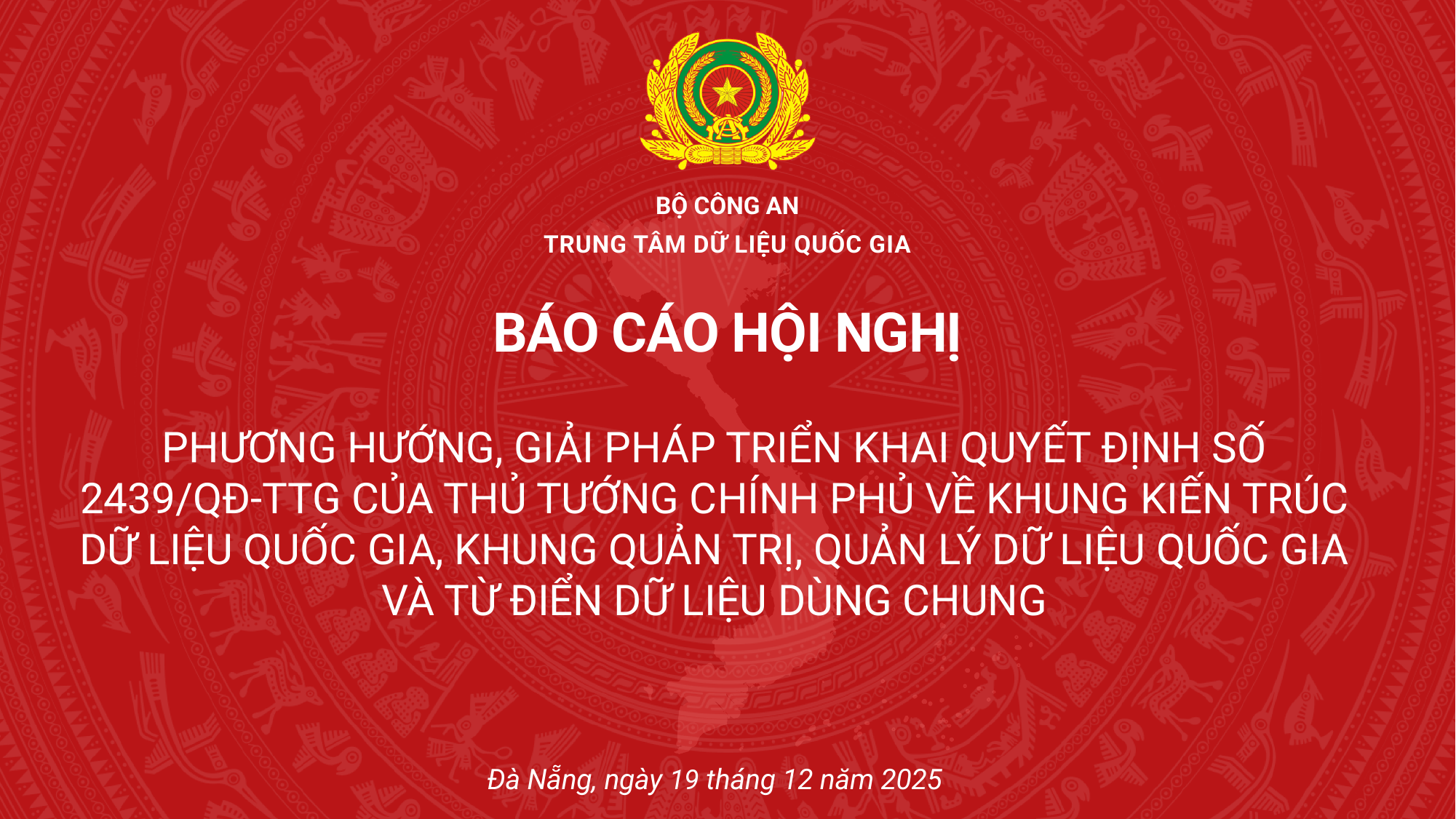

TRUNG TÂM DỮ LIỆU QUỐC GIA
# BÁO CÁO HỘI NGHỊ
PHƯƠNG HƯỚNG, GIẢI PHÁP TRIỂN KHAI QUYẾT ĐỊNH SỐ 2439/QĐ-TTG CỦA THỦ TƯỚNG CHÍNH PHỦ VỀ KHUNG KIẾN TRÚC DỮ LIỆU QUỐC GIA, KHUNG QUẢN TRỊ, QUẢN LÝ DỮ LIỆU QUỐC GIA VÀ TỪ ĐIỂN DỮ LIỆU DÙNG CHUNG
Đà Nẵng, ngày 19 tháng 12 năm 2025